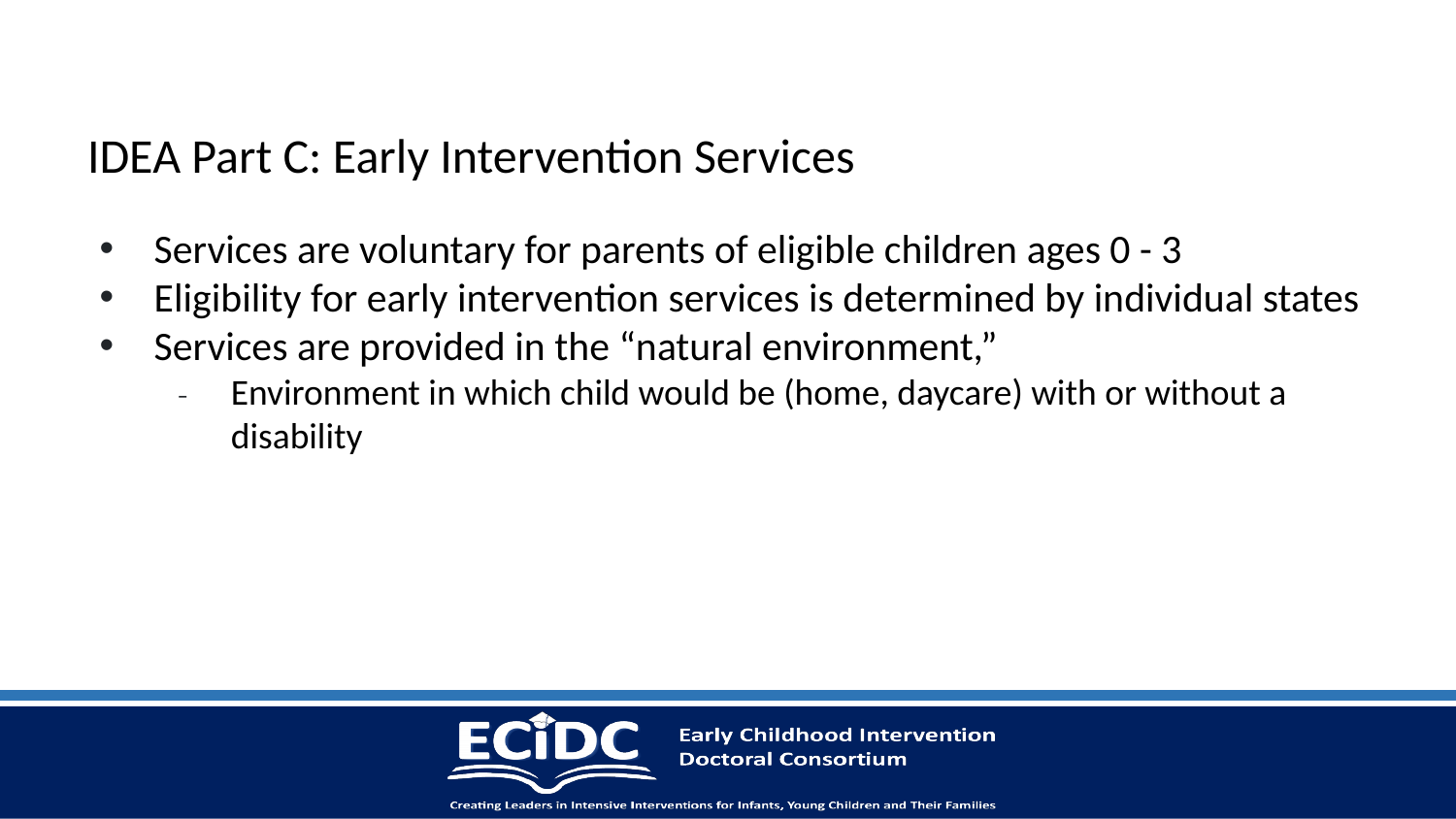

# IDEA Part C: Early Intervention Services
Services are voluntary for parents of eligible children ages 0 - 3
Eligibility for early intervention services is determined by individual states
Services are provided in the “natural environment,”
Environment in which child would be (home, daycare) with or without a disability